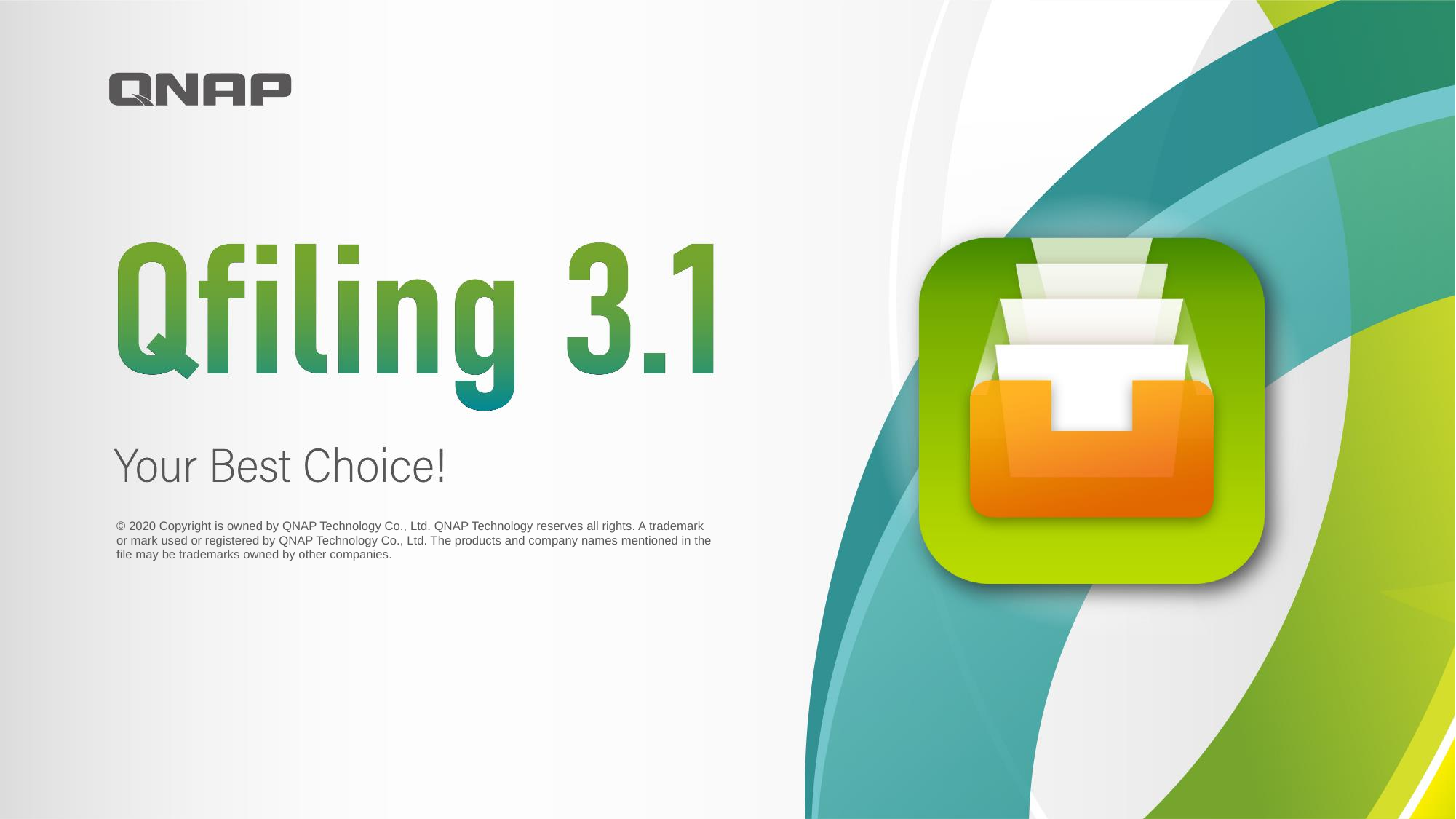

© 2020 Copyright is owned by QNAP Technology Co., Ltd. QNAP Technology reserves all rights. A trademark or mark used or registered by QNAP Technology Co., Ltd. The products and company names mentioned in the file may be trademarks owned by other companies.